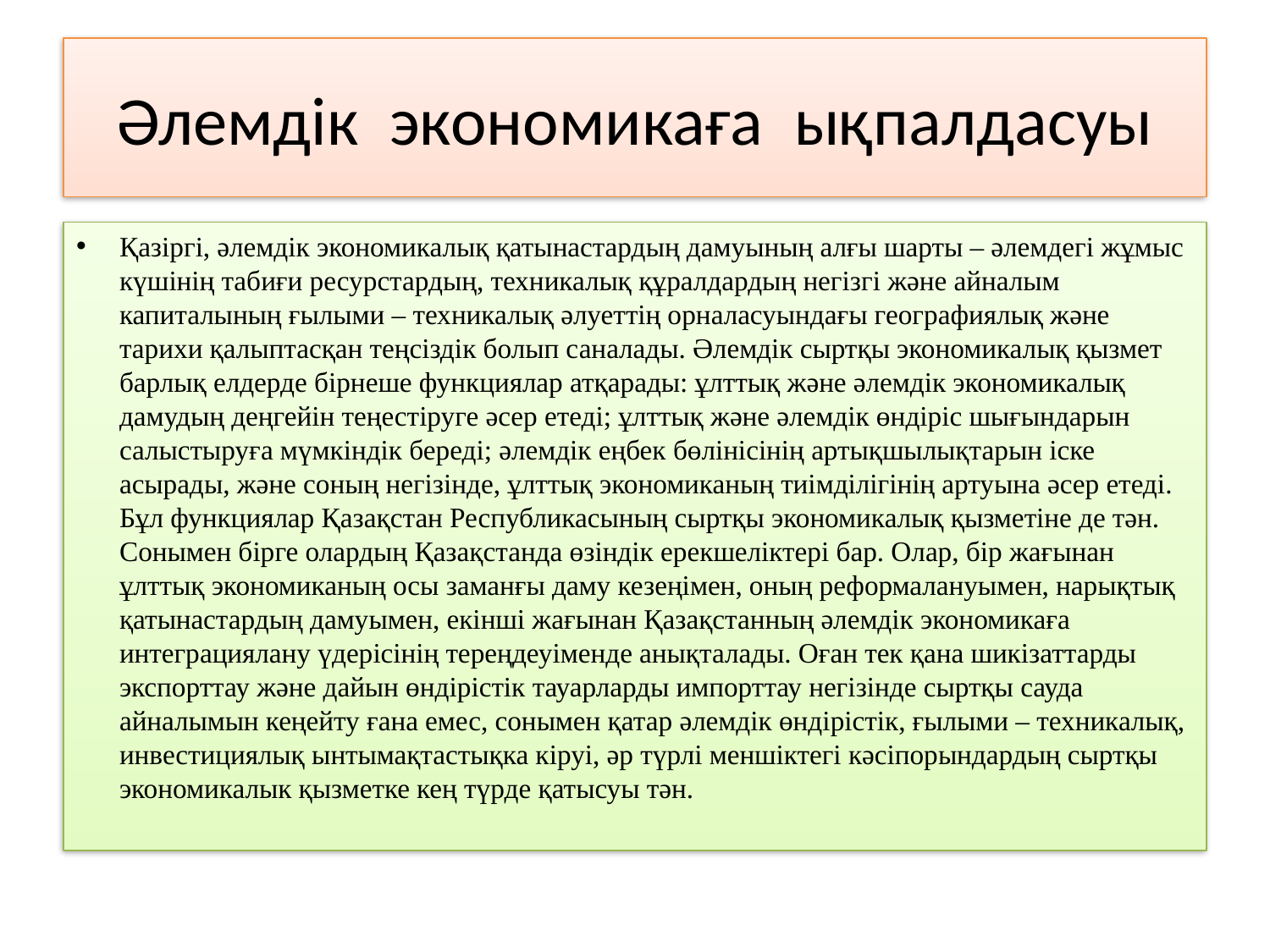

# Әлемдік  экономикаға  ықпалдасуы
Қазіргі, әлемдік экономикалық қатынастардың дамуының алғы шарты – әлемдегі жұмыс күшінің табиғи ресурстардың, техникалық құралдардың негізгі және айналым капиталының ғылыми – техникалық әлуеттің орналасуындағы географиялық және тарихи қалыптасқан теңсіздік болып саналады. Әлемдік сыртқы экономикалық қызмет барлық елдерде бірнеше функциялар атқарады: ұлттық және әлемдік экономикалық дамудың деңгейін теңестіруге әсер етеді; ұлттық және әлемдік өндіріс шығындарын салыстыруға мүмкіндік береді; әлемдік еңбек бөлінісінің артықшылықтарын іске асырады, және соның негізінде, ұлттық экономиканың тиімділігінің артуына әсер етеді.
Бұл функциялар Қазақстан Республикасының сыртқы экономикалық қызметіне де тән. Сонымен бірге олардың Қазақстанда өзіндік ерекшеліктері бар. Олар, бір жағынан ұлттық экономиканың осы заманғы даму кезеңімен, оның реформалануымен, нарықтық қатынастардың дамуымен, екінші жағынан Қазақстанның әлемдік экономикаға интеграциялану үдерісінің тереңдеуіменде анықталады. Оған тек қана шикізаттарды экспорттау және дайын өндірістік тауарларды импорттау негізінде сыртқы сауда айналымын кеңейту ғана емес, сонымен қатар әлемдік өндірістік, ғылыми – техникалық, инвестициялық ынтымақтастықка кіруі, әр түрлі меншіктегі кәсіпорындардың сыртқы экономикалык қызметке кең түрде қатысуы тән.